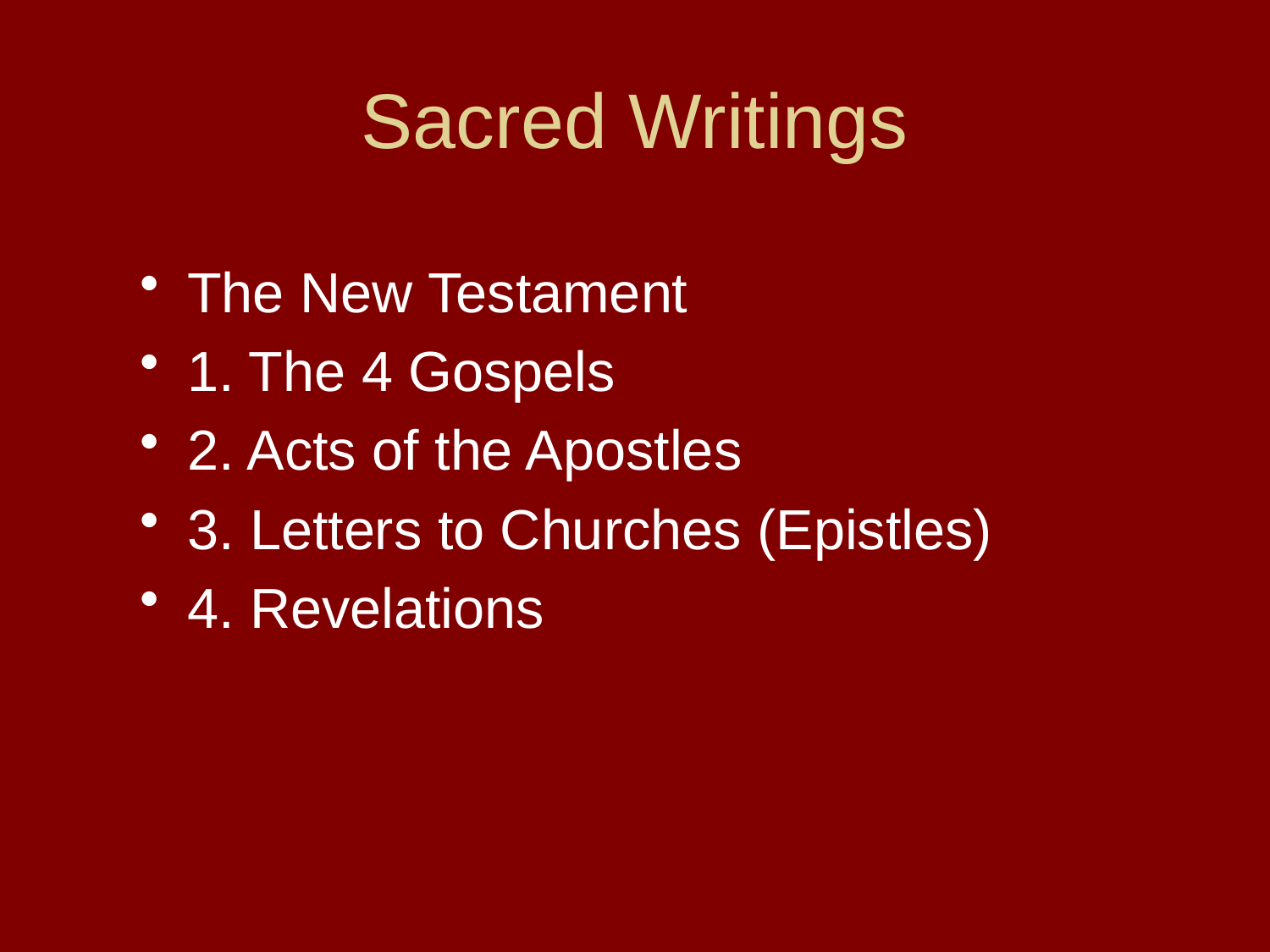

# Sacred Writings
The New Testament
1. The 4 Gospels
2. Acts of the Apostles
3. Letters to Churches (Epistles)
4. Revelations